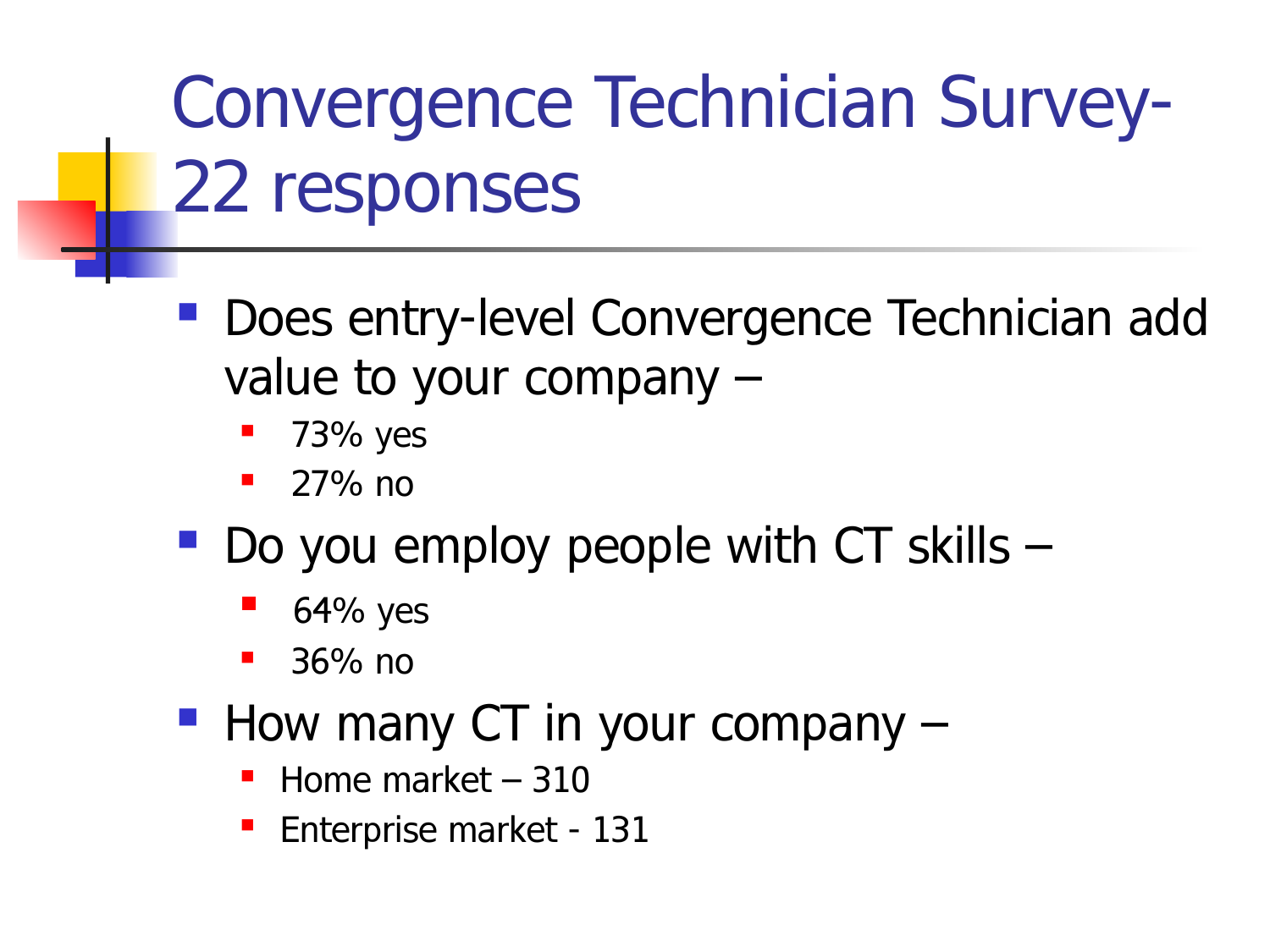

# Convergence Technician Survey- 22 responses
Does entry-level Convergence Technician add value to your company –
 73% yes
 27% no
Do you employ people with CT skills –
 64% yes
 36% no
How many CT in your company –
Home market – 310
Enterprise market - 131